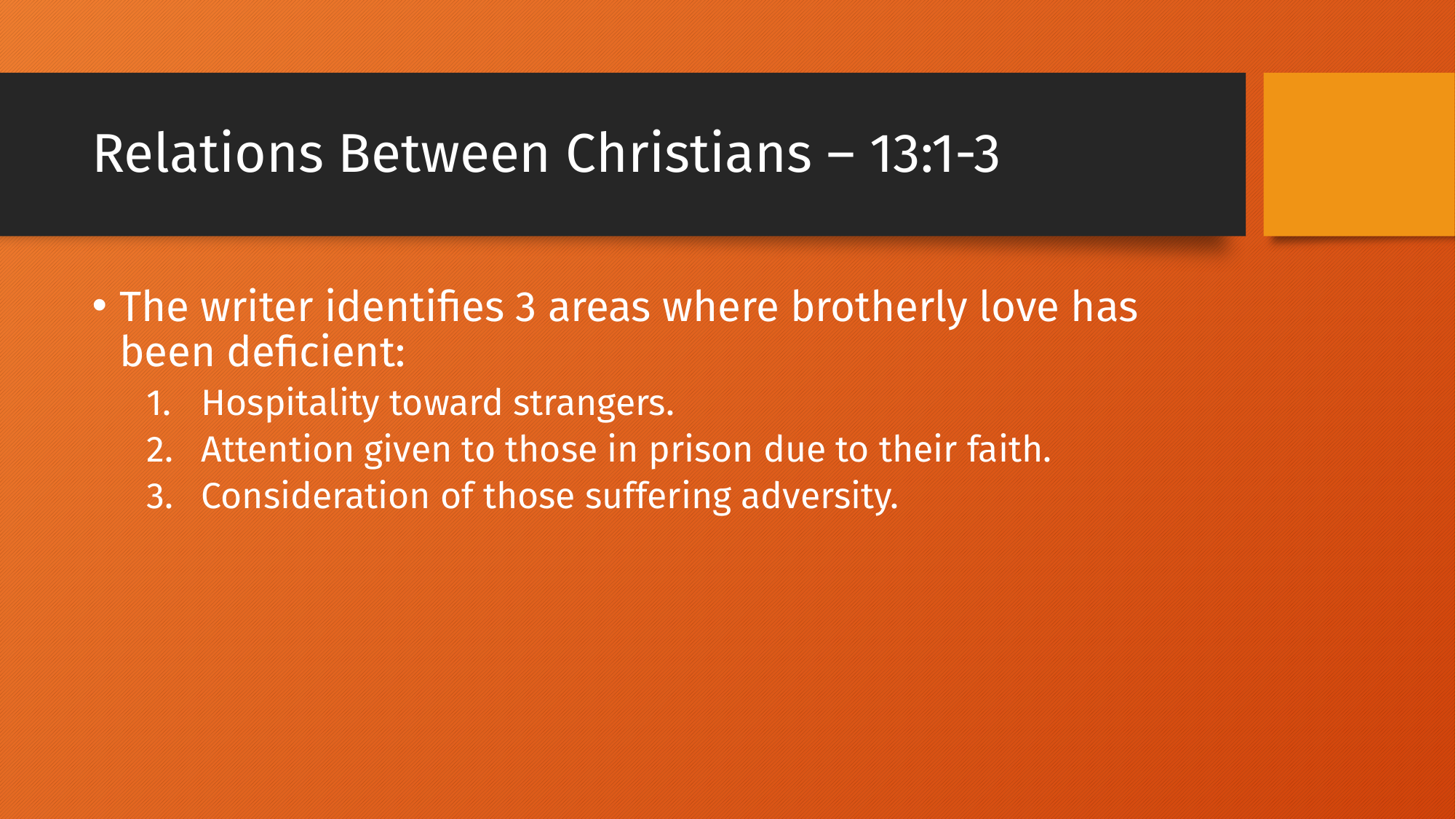

# Relations Between Christians – 13:1-3
The writer identifies 3 areas where brotherly love has been deficient:
Hospitality toward strangers.
Attention given to those in prison due to their faith.
Consideration of those suffering adversity.